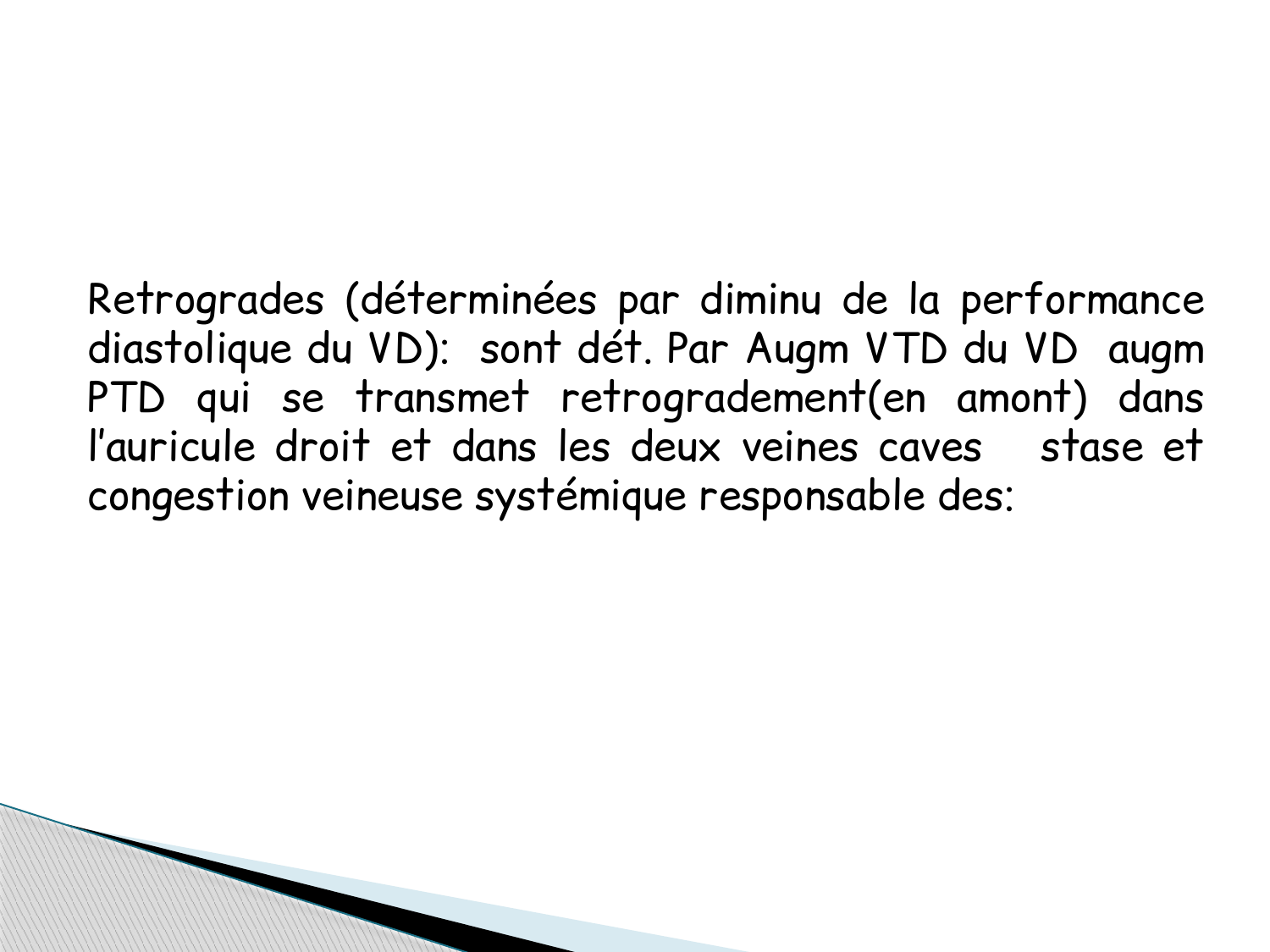

Retrogrades (déterminées par diminu de la performance diastolique du VD):  sont dét. Par Augm VTD du VD  augm PTD qui se transmet retrogradement(en amont) dans l’auricule droit et dans les deux veines caves   stase et congestion veineuse systémique responsable des: